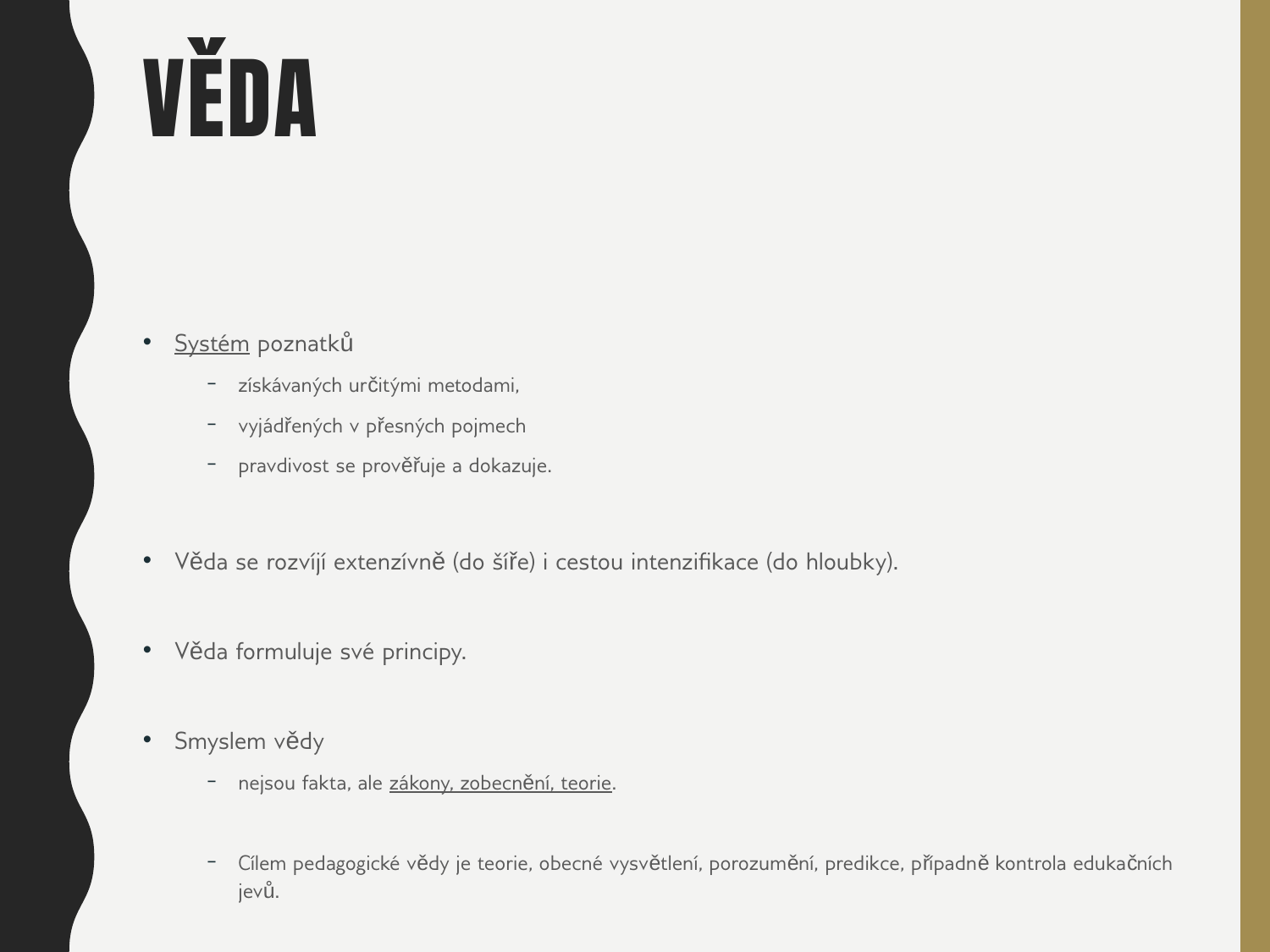

# Věda
Systém poznatků
získávaných určitými metodami,
vyjádřených v přesných pojmech
pravdivost se prověřuje a dokazuje.

Věda se rozvíjí extenzívně (do šíře) i cestou intenzifikace (do hloubky).

Věda formuluje své principy.

Smyslem vědy
nejsou fakta, ale zákony, zobecnění, teorie.

Cílem pedagogické vědy je teorie, obecné vysvětlení, porozumění, predikce, případně kontrola edukačních jevů.